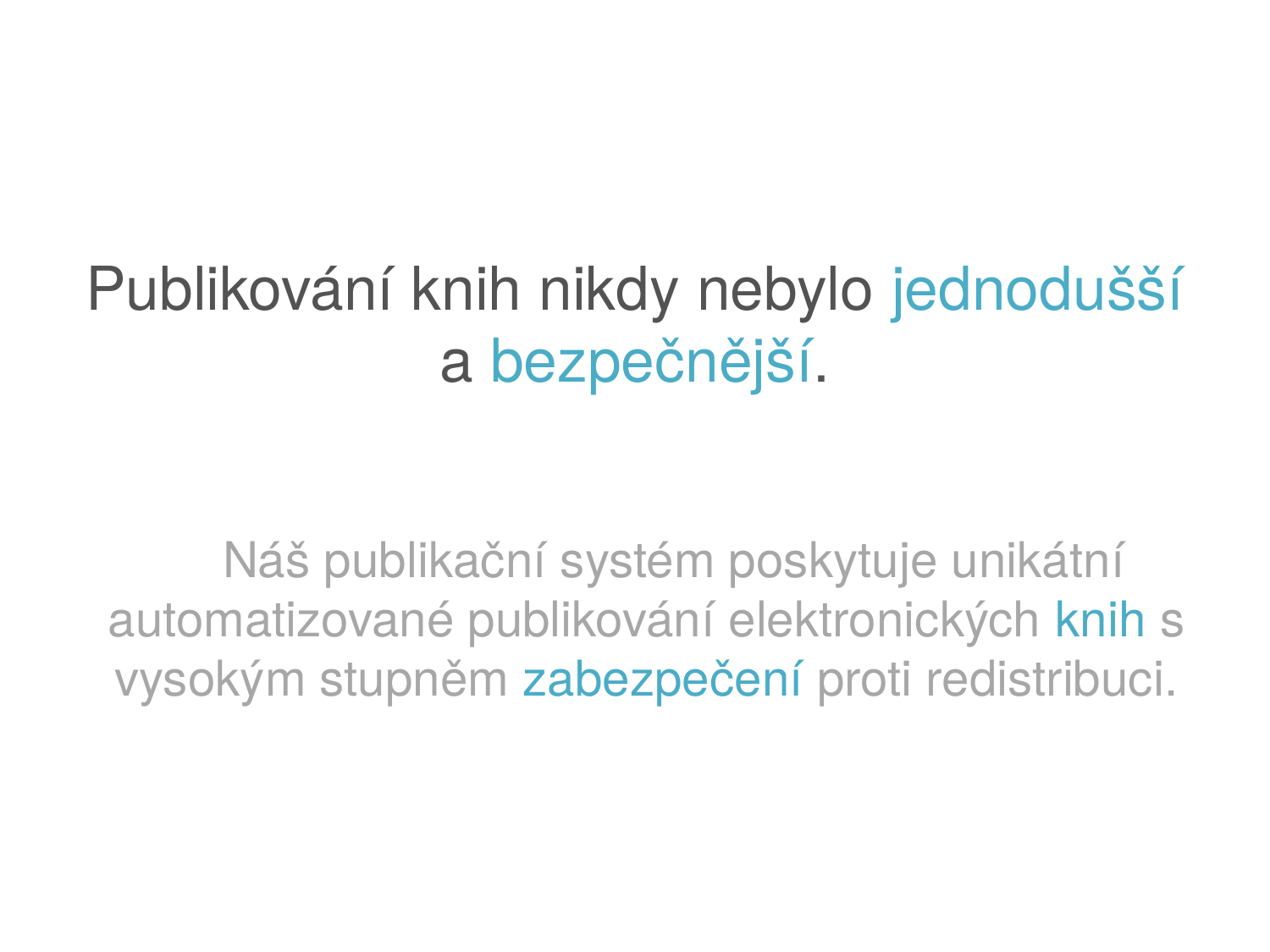

# Publikování knih nikdy nebylo jednodušší a bezpečnější.
Náš publikační systém poskytuje unikátní automatizované publikování elektronických knih s vysokým stupněm zabezpečení proti redistribuci.